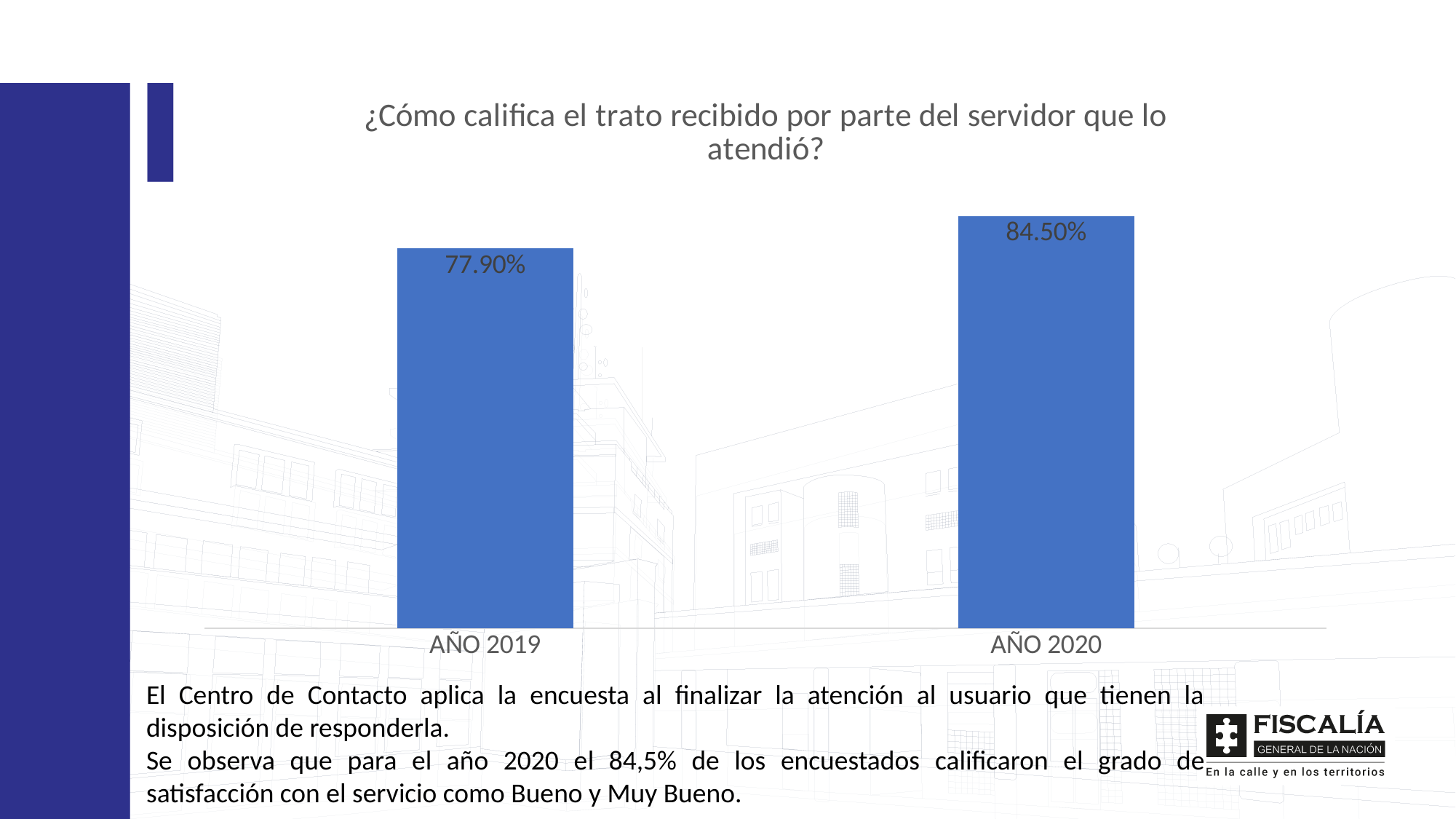

### Chart: ¿Cómo califica el trato recibido por parte del servidor que lo atendió?

| Category | Muy Bueno/EXCELENTE |
|---|---|
| AÑO 2019 | 0.7789999999999999 |
| AÑO 2020 | 0.845 |
El Centro de Contacto aplica la encuesta al finalizar la atención al usuario que tienen la disposición de responderla.
Se observa que para el año 2020 el 84,5% de los encuestados calificaron el grado de satisfacción con el servicio como Bueno y Muy Bueno.